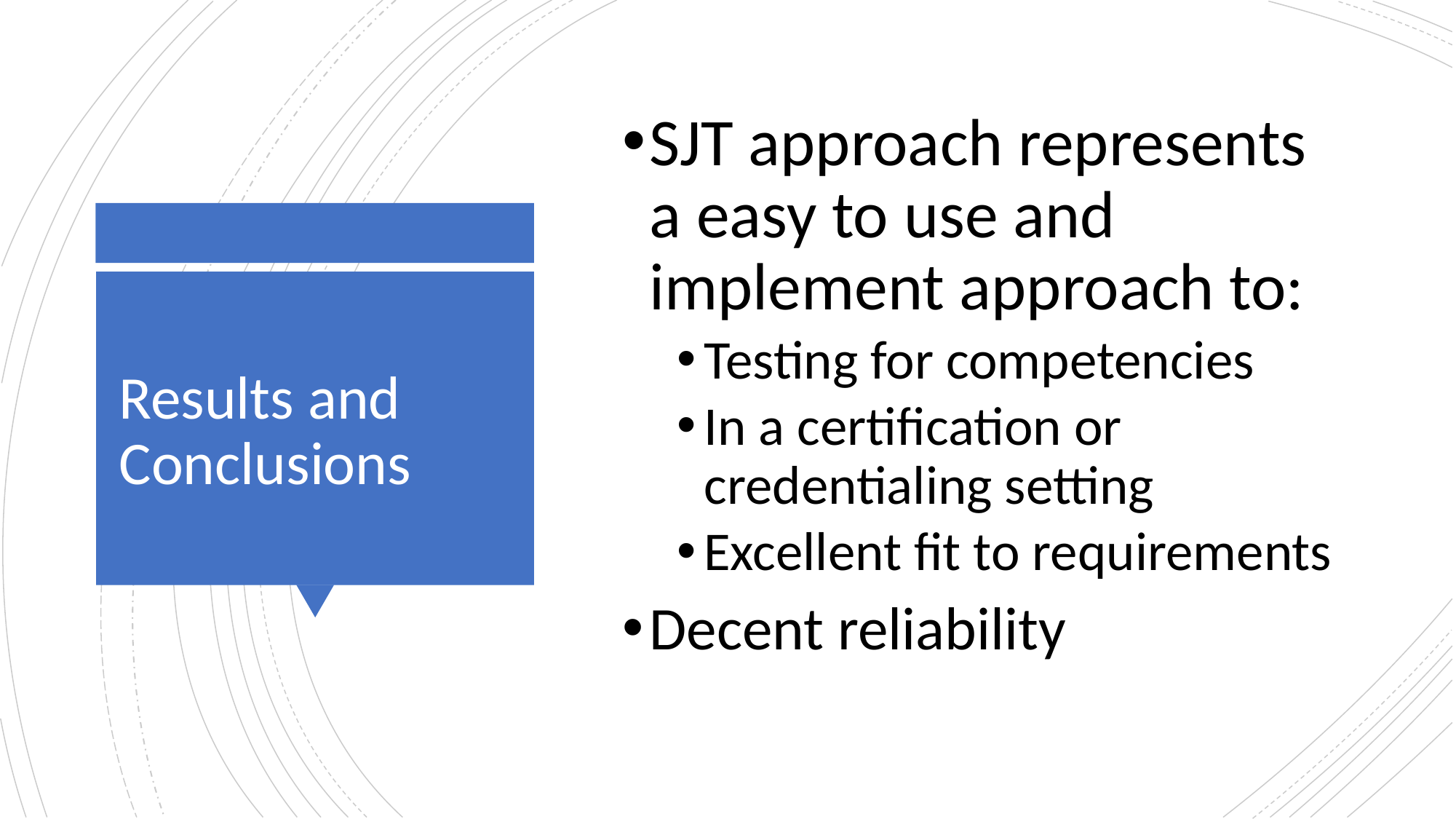

SJT approach represents a easy to use and implement approach to:
Testing for competencies
In a certification or credentialing setting
Excellent fit to requirements
Decent reliability

# Results and Conclusions